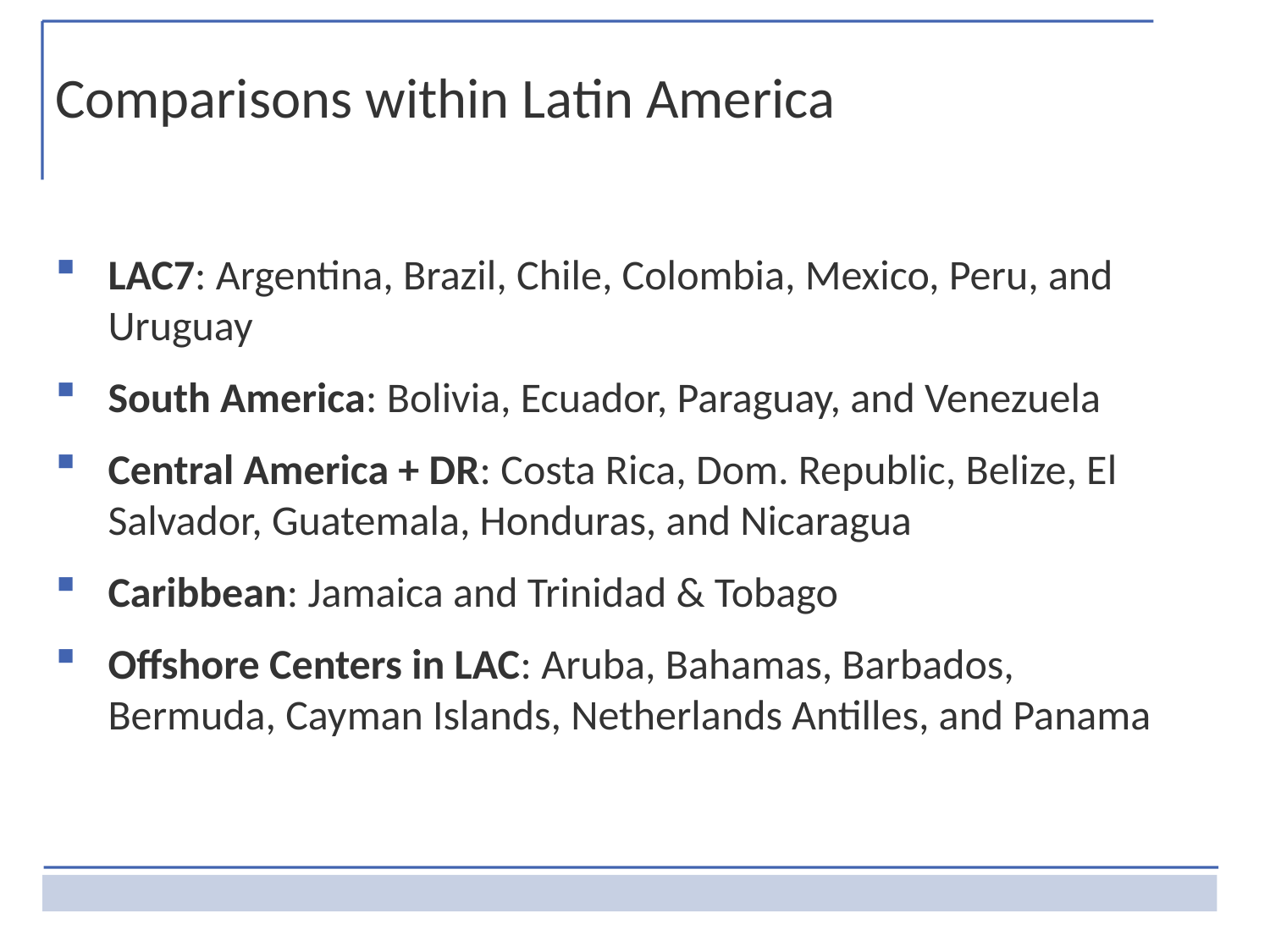

Comparisons within Latin America

LAC7: Argentina, Brazil, Chile, Colombia, Mexico, Peru, and Uruguay
South America: Bolivia, Ecuador, Paraguay, and Venezuela
Central America + DR: Costa Rica, Dom. Republic, Belize, El Salvador, Guatemala, Honduras, and Nicaragua
Caribbean: Jamaica and Trinidad & Tobago
Offshore Centers in LAC: Aruba, Bahamas, Barbados, Bermuda, Cayman Islands, Netherlands Antilles, and Panama